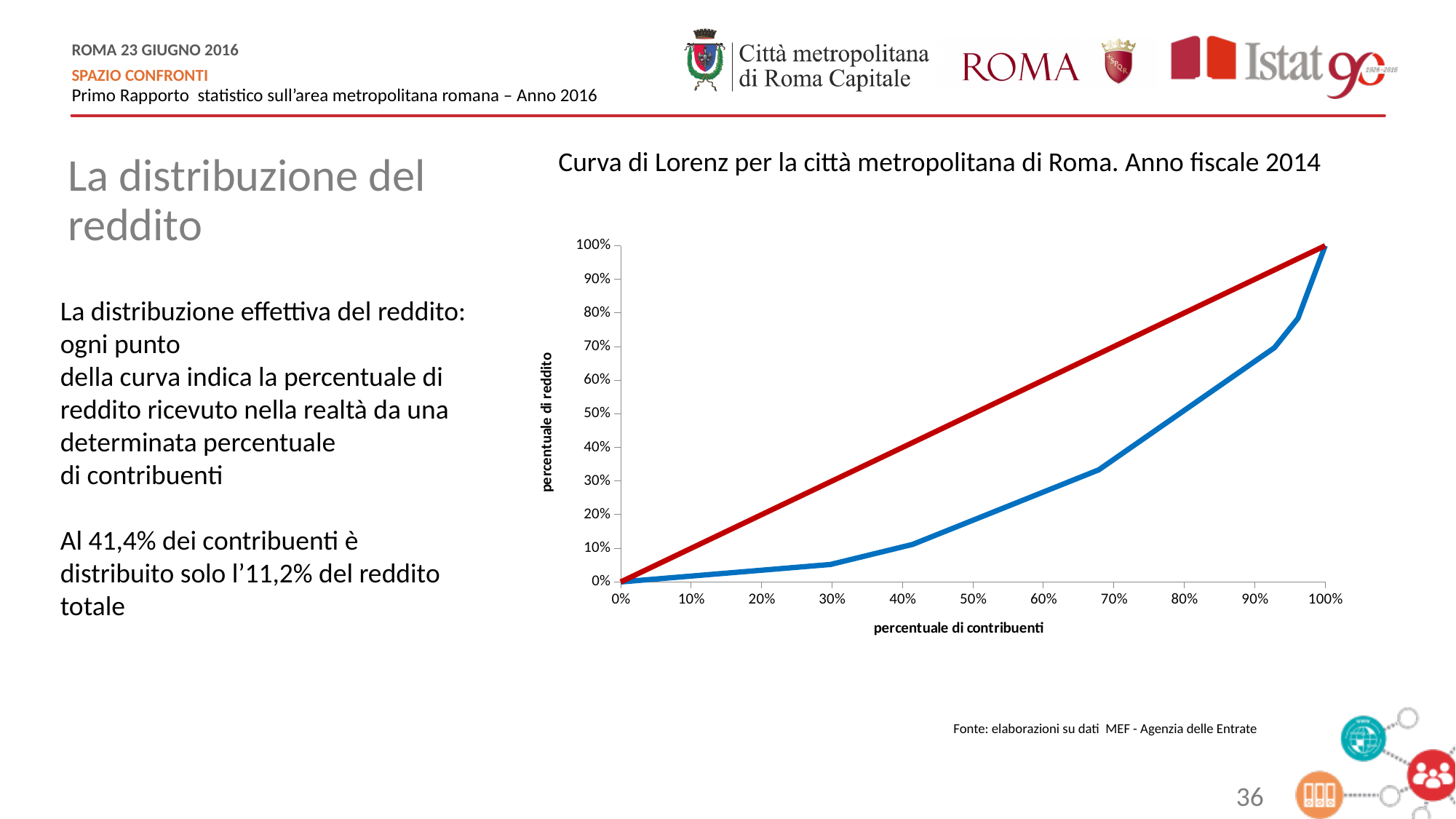

Curva di Lorenz per la città metropolitana di Roma. Anno fiscale 2014
La distribuzione del reddito

### Chart

| Category |  |  |
|---|---|---|
La distribuzione effettiva del reddito: ogni punto
della curva indica la percentuale di reddito ricevuto nella realtà da una determinata percentuale
di contribuenti

Al 41,4% dei contribuenti è distribuito solo l’11,2% del reddito totale
Fonte: elaborazioni su dati  MEF - Agenzia delle Entrate
36